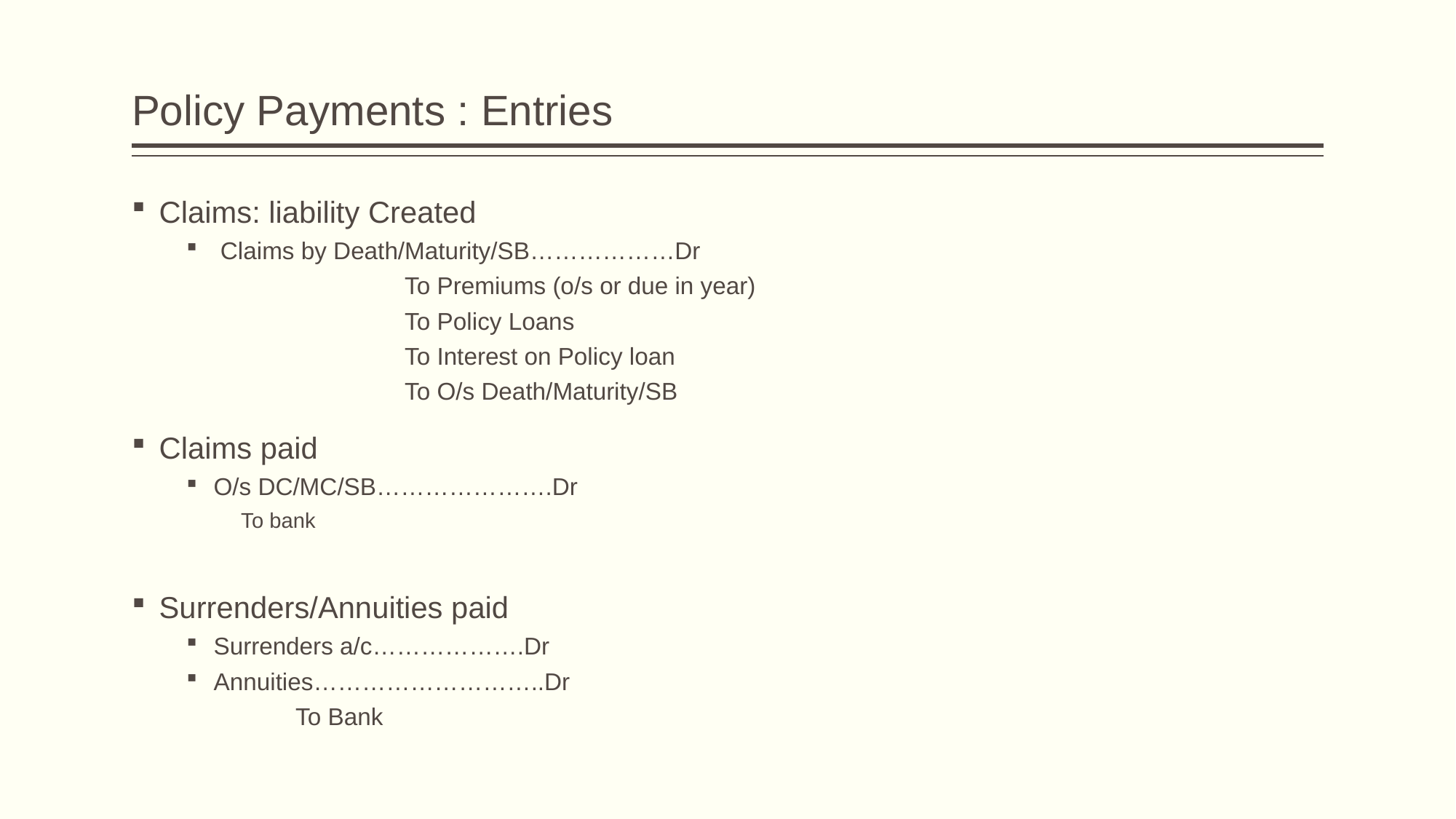

# Policy Payments : Entries
Claims: liability Created
 Claims by Death/Maturity/SB………………Dr
	 	To Premiums (o/s or due in year)
		To Policy Loans
		To Interest on Policy loan
		To O/s Death/Maturity/SB
Claims paid
O/s DC/MC/SB………………….Dr
To bank

Surrenders/Annuities paid
Surrenders a/c……………….Dr
Annuities………………………..Dr
	To Bank